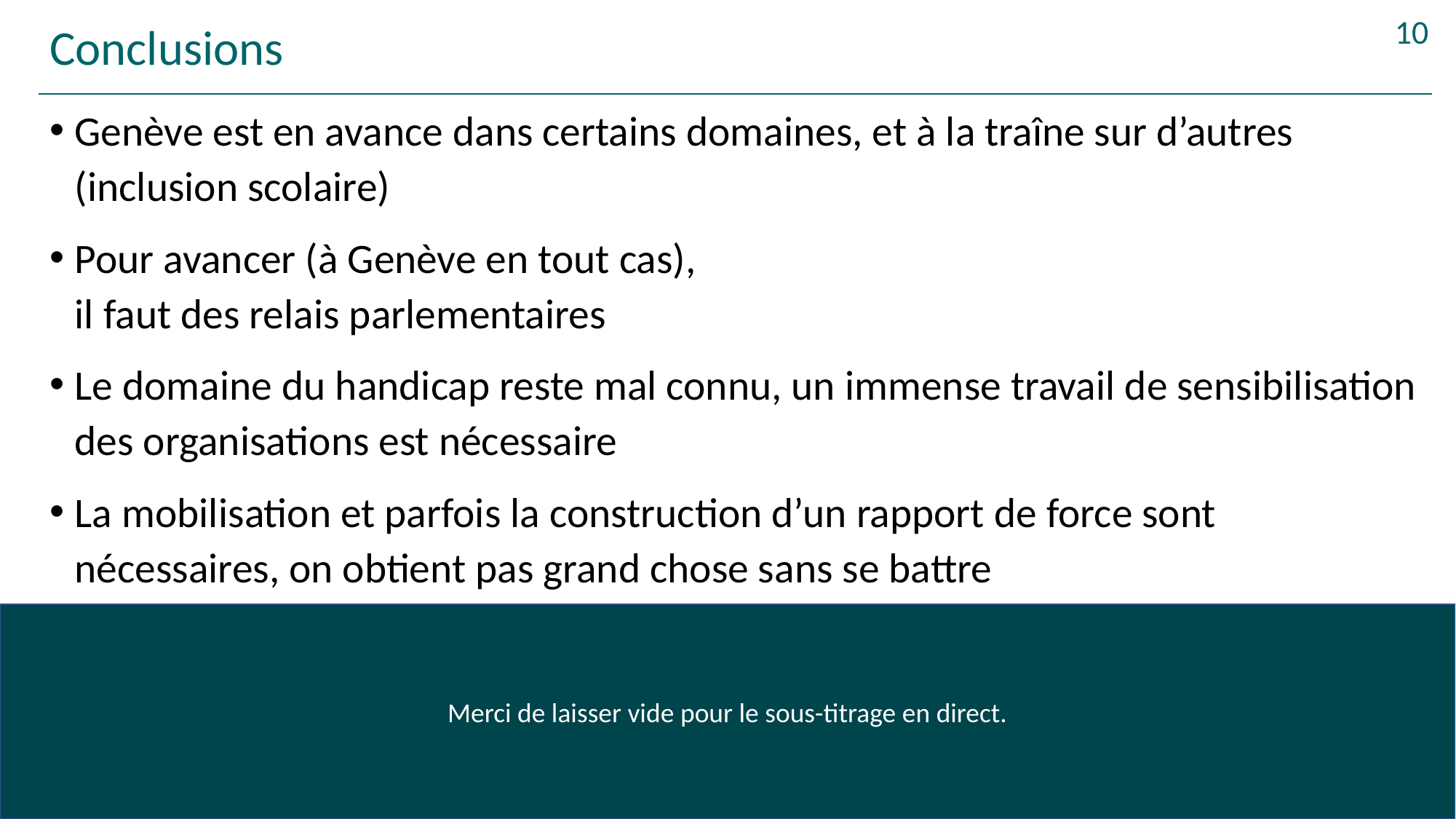

# Conclusions
10
Genève est en avance dans certains domaines, et à la traîne sur d’autres (inclusion scolaire)
Pour avancer (à Genève en tout cas),
il faut des relais parlementaires
Le domaine du handicap reste mal connu, un immense travail de sensibilisation des organisations est nécessaire
La mobilisation et parfois la construction d’un rapport de force sont nécessaires, on obtient pas grand chose sans se battre